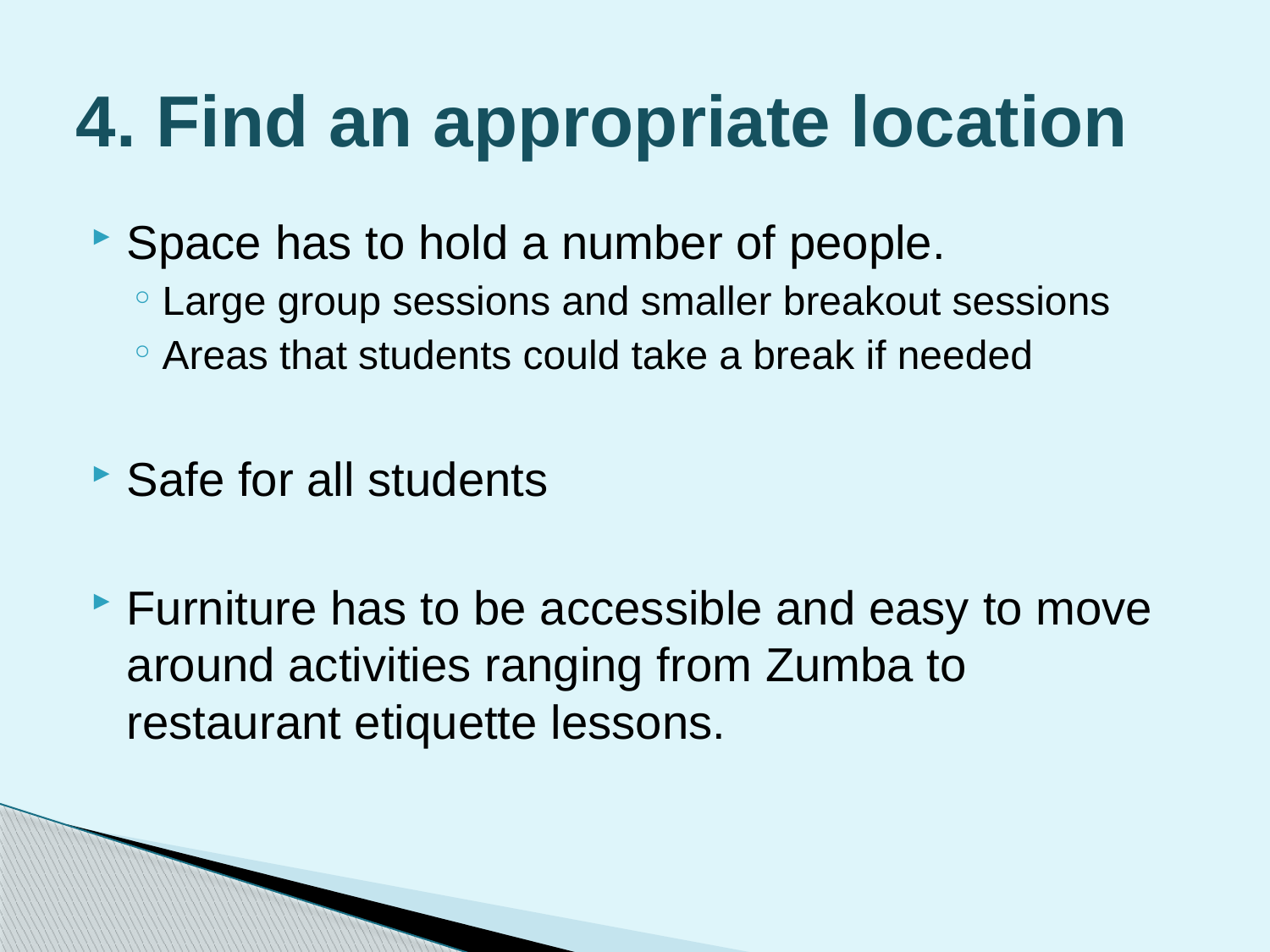

# 4. Find an appropriate location
Space has to hold a number of people.
Large group sessions and smaller breakout sessions
Areas that students could take a break if needed

Safe for all students

Furniture has to be accessible and easy to move around activities ranging from Zumba to restaurant etiquette lessons.